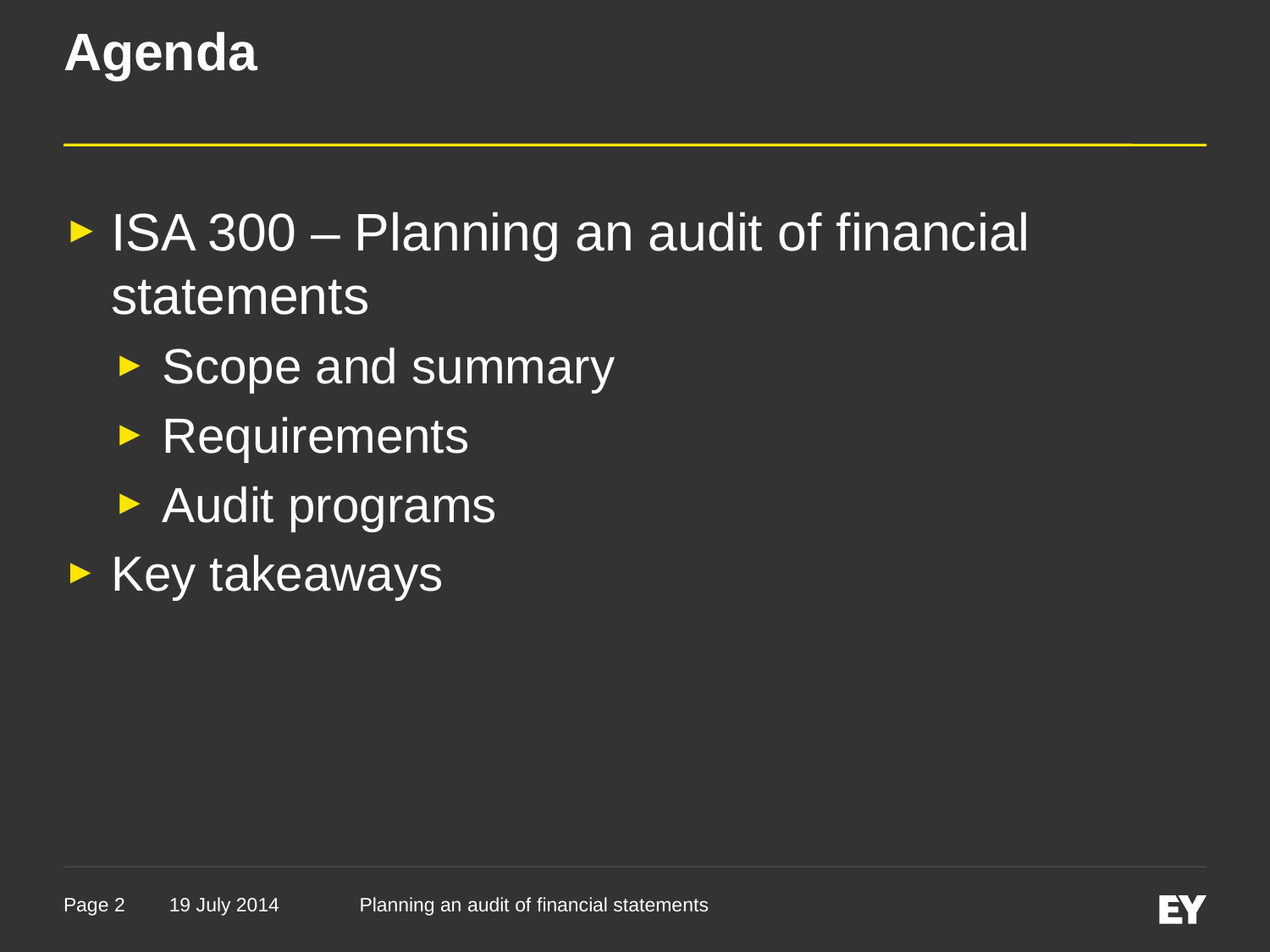

# Agenda
ISA 300 – Planning an audit of financial statements
Scope and summary
Requirements
Audit programs
Key takeaways
19 July 2014
Planning an audit of financial statements